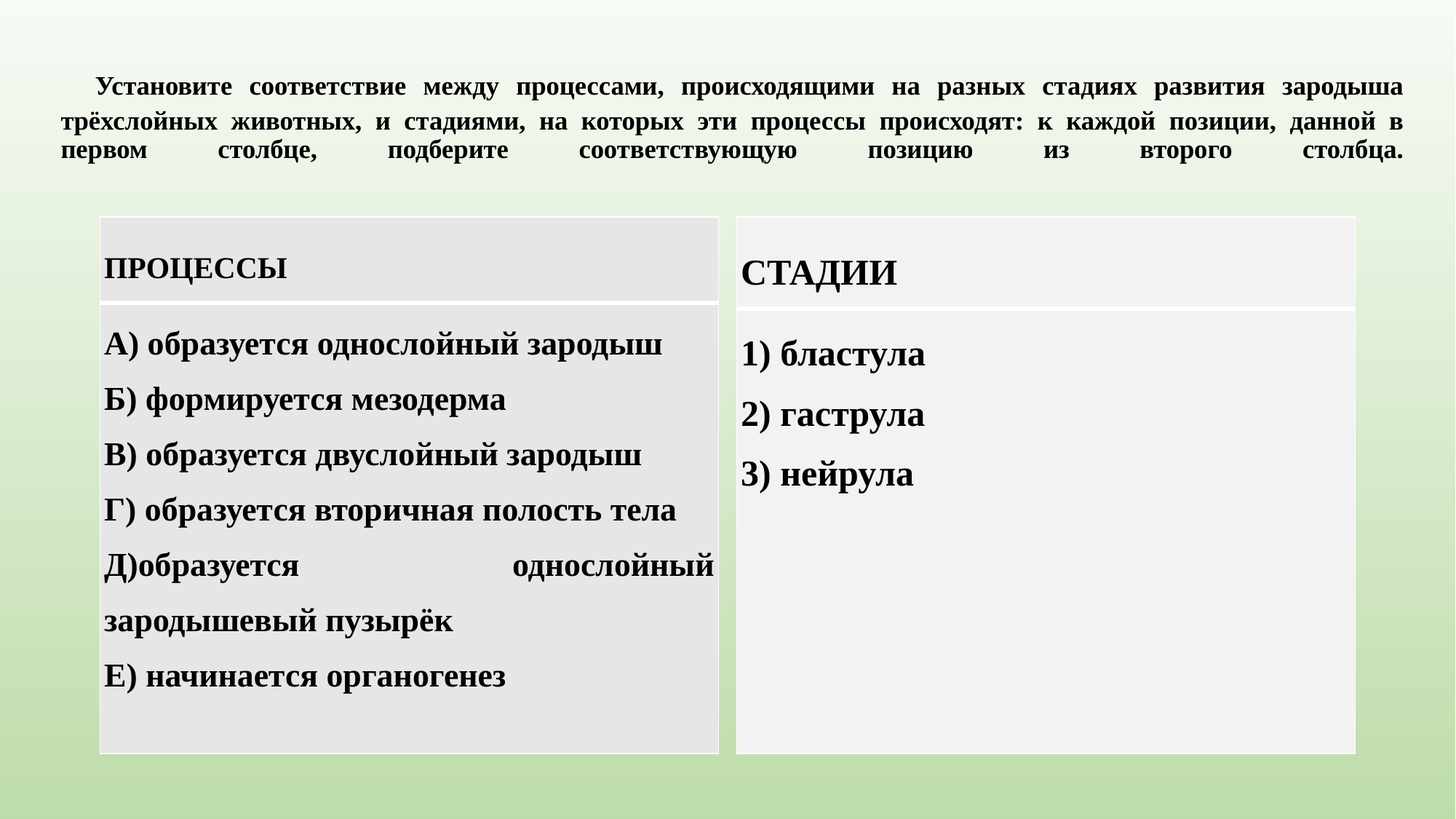

# Установите соответствие между процессами, происходящими на разных стадиях развития зародыша трёхслойных животных, и стадиями, на которых эти процессы происходят: к каждой позиции, данной в первом столбце, подберите соответствующую позицию из второго столбца.
| ПРОЦЕССЫ |
| --- |
| А) образуется однослойный зародыш Б) формируется мезодерма В) образуется двуслойный зародыш Г) образуется вторичная полость тела Д)образуется однослойный зародышевый пузырёк Е) начинается органогенез |
| СТАДИИ |
| --- |
| 1) бластула 2) гаструла 3) нейрула |